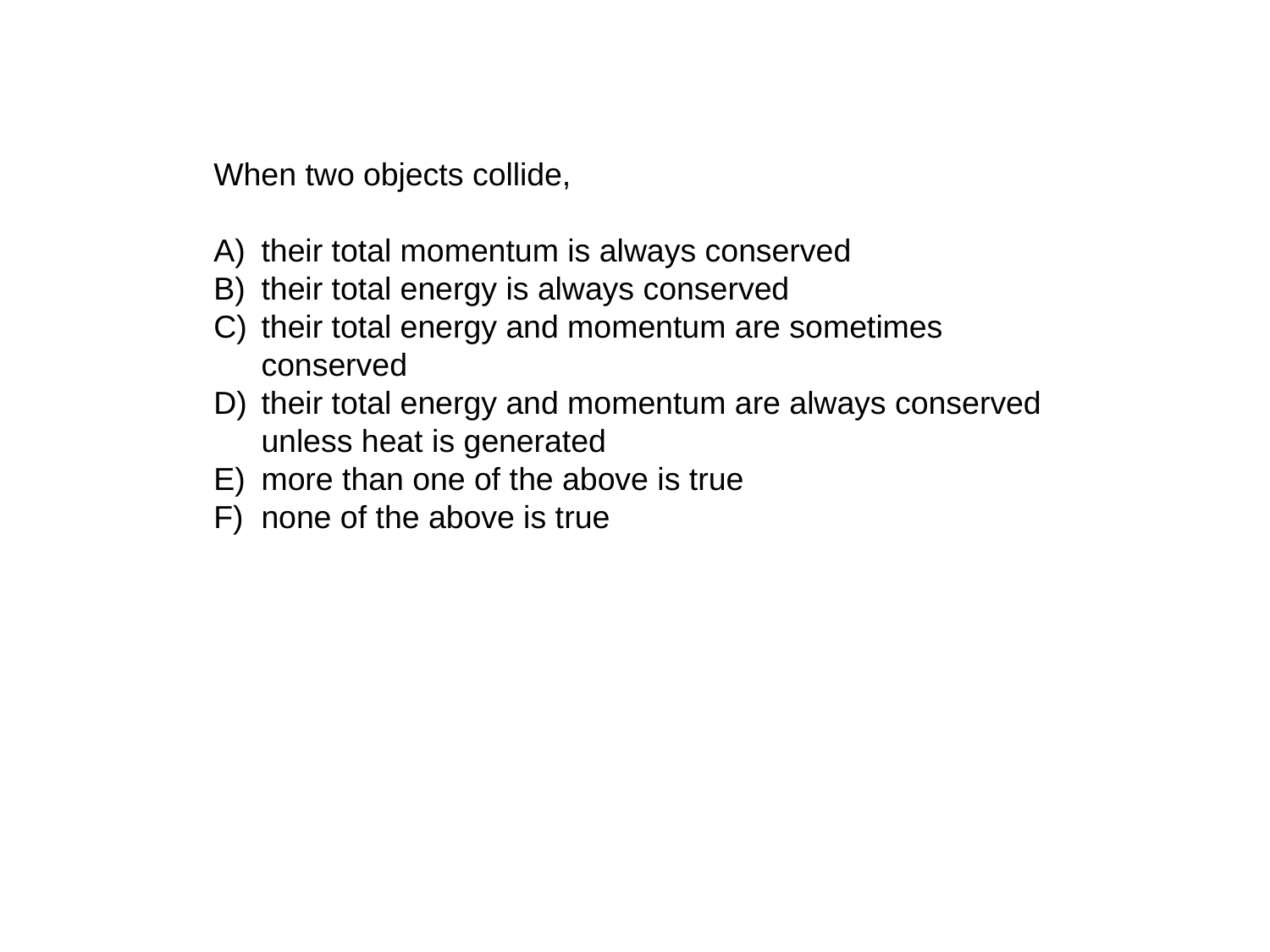

When two objects collide,

their total momentum is always conserved
their total energy is always conserved
their total energy and momentum are sometimes conserved
their total energy and momentum are always conserved unless heat is generated
more than one of the above is true
none of the above is true